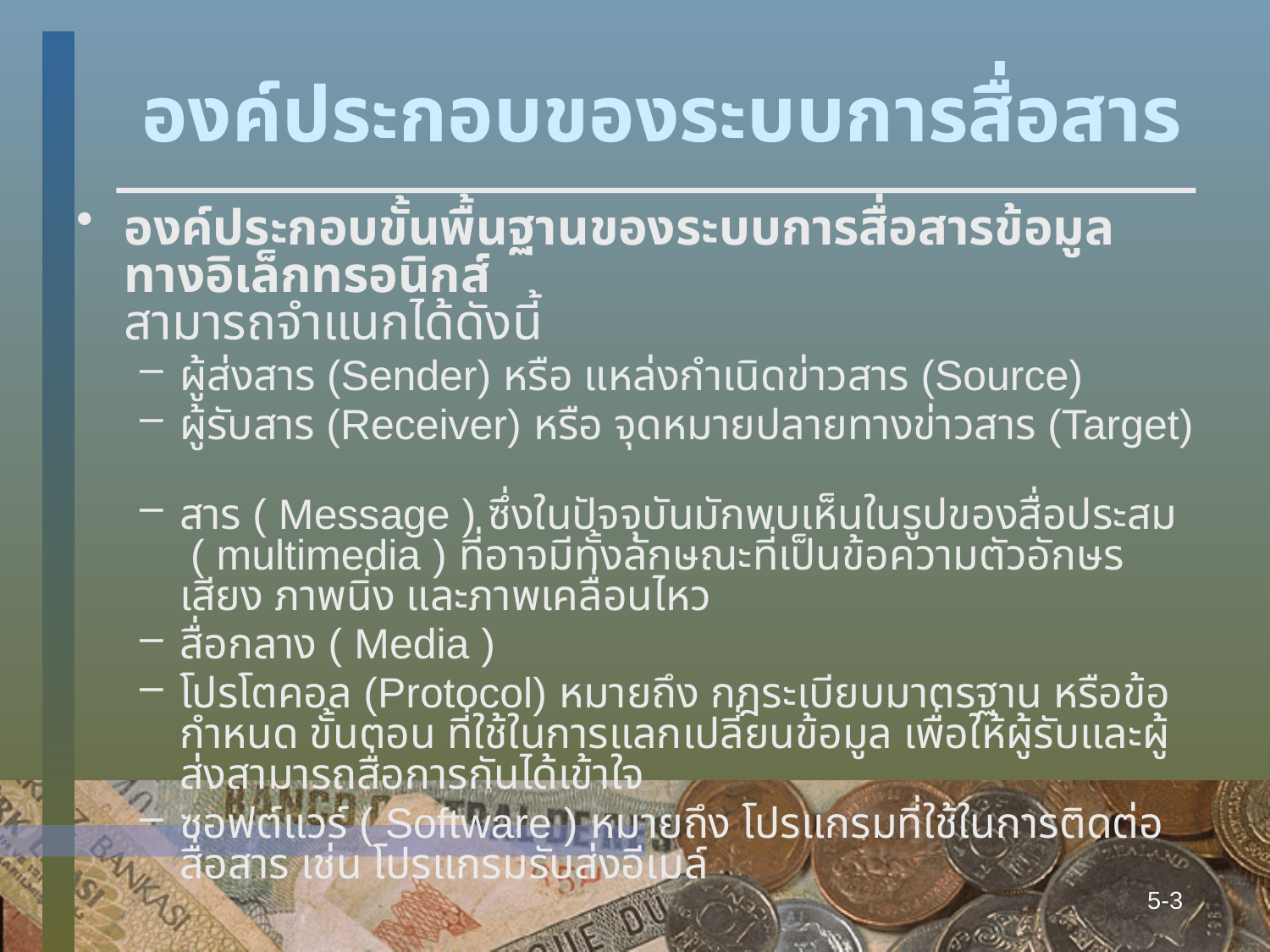

# องค์ประกอบของระบบการสื่อสาร
องค์ประกอบขั้นพื้นฐานของระบบการสื่อสารข้อมูลทางอิเล็กทรอนิกส์
สามารถจำแนกได้ดังนี้
ผู้ส่งสาร (Sender) หรือ แหล่งกำเนิดข่าวสาร (Source)
ผู้รับสาร (Receiver) หรือ จุดหมายปลายทางข่าวสาร (Target)
สาร ( Message ) ซึ่งในปัจจุบันมักพบเห็นในรูปของสื่อประสม ( multimedia ) ที่อาจมีทั้งลักษณะที่เป็นข้อความตัวอักษร เสียง ภาพนิ่ง และภาพเคลื่อนไหว
สื่อกลาง ( Media )
โปรโตคอล (Protocol) หมายถึง กฎระเบียบมาตรฐาน หรือข้อกำหนด ขั้นตอน ที่ใช้ในการแลกเปลี่ยนข้อมูล เพื่อให้ผู้รับและผู้ส่งสามารถสื่อการกันได้เข้าใจ
ซอฟต์แวร์ ( Software ) หมายถึง โปรแกรมที่ใช้ในการติดต่อสื่อสาร เช่น โปรแกรมรับส่งอีเมล์

5-3